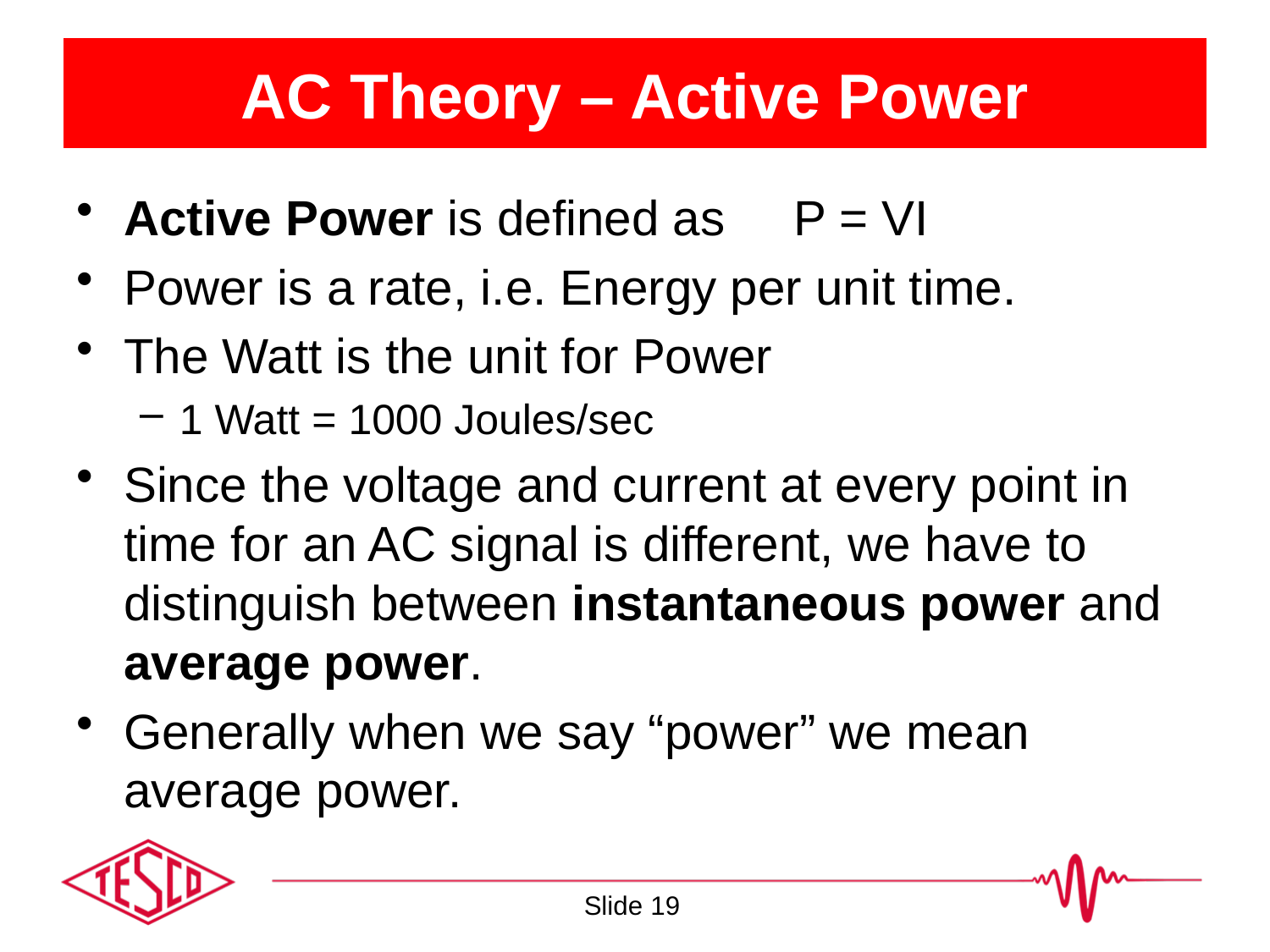

# AC Theory – Active Power
Active Power is defined as     P = VI
Power is a rate, i.e. Energy per unit time.
The Watt is the unit for Power
1 Watt = 1000 Joules/sec
Since the voltage and current at every point in time for an AC signal is different, we have to distinguish between instantaneous power and average power.
Generally when we say “power” we mean average power.

Slide 19